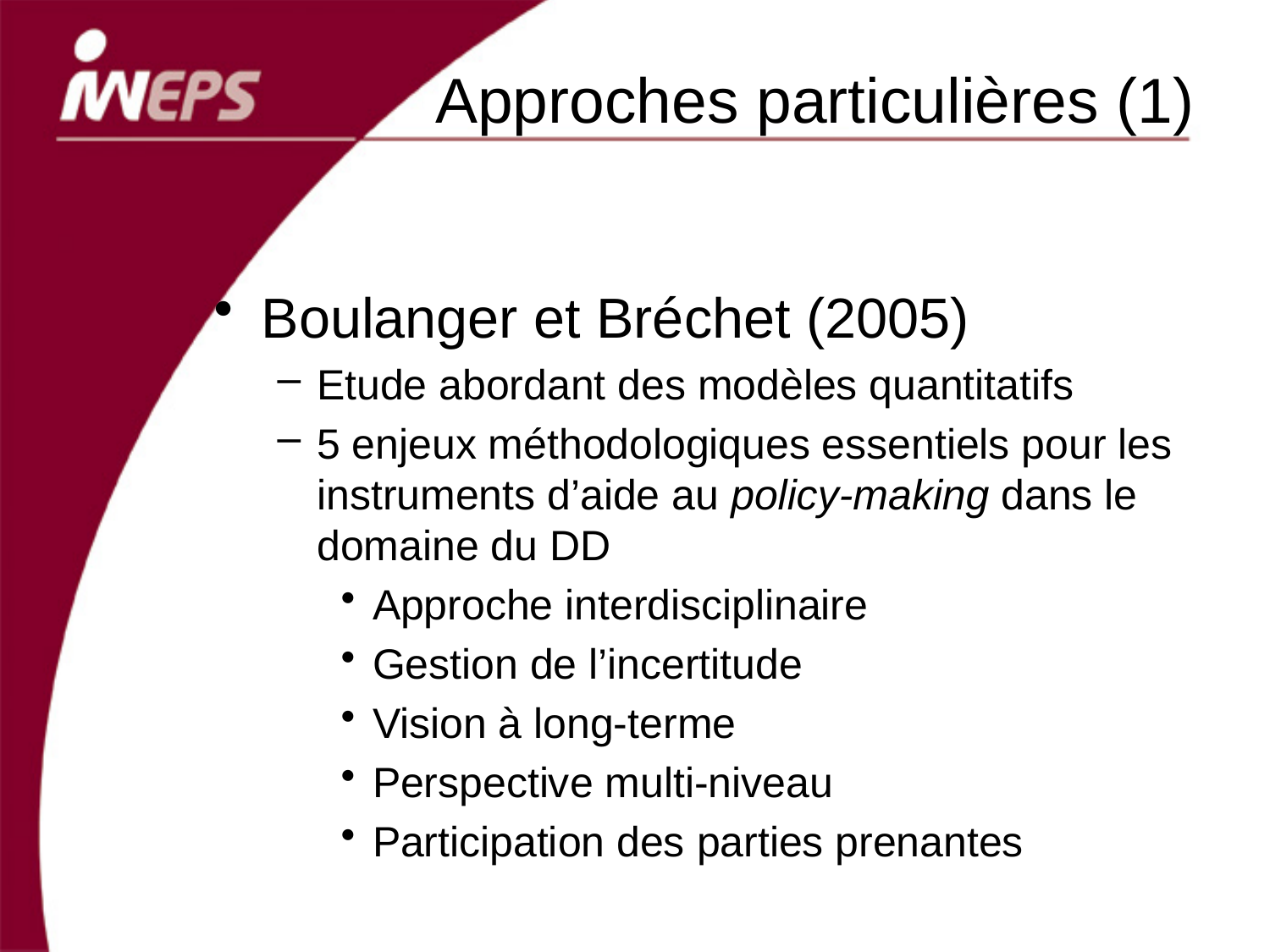

# Approches particulières (1)
Boulanger et Bréchet (2005)
Etude abordant des modèles quantitatifs
5 enjeux méthodologiques essentiels pour les instruments d’aide au policy-making dans le domaine du DD
Approche interdisciplinaire
Gestion de l’incertitude
Vision à long-terme
Perspective multi-niveau
Participation des parties prenantes